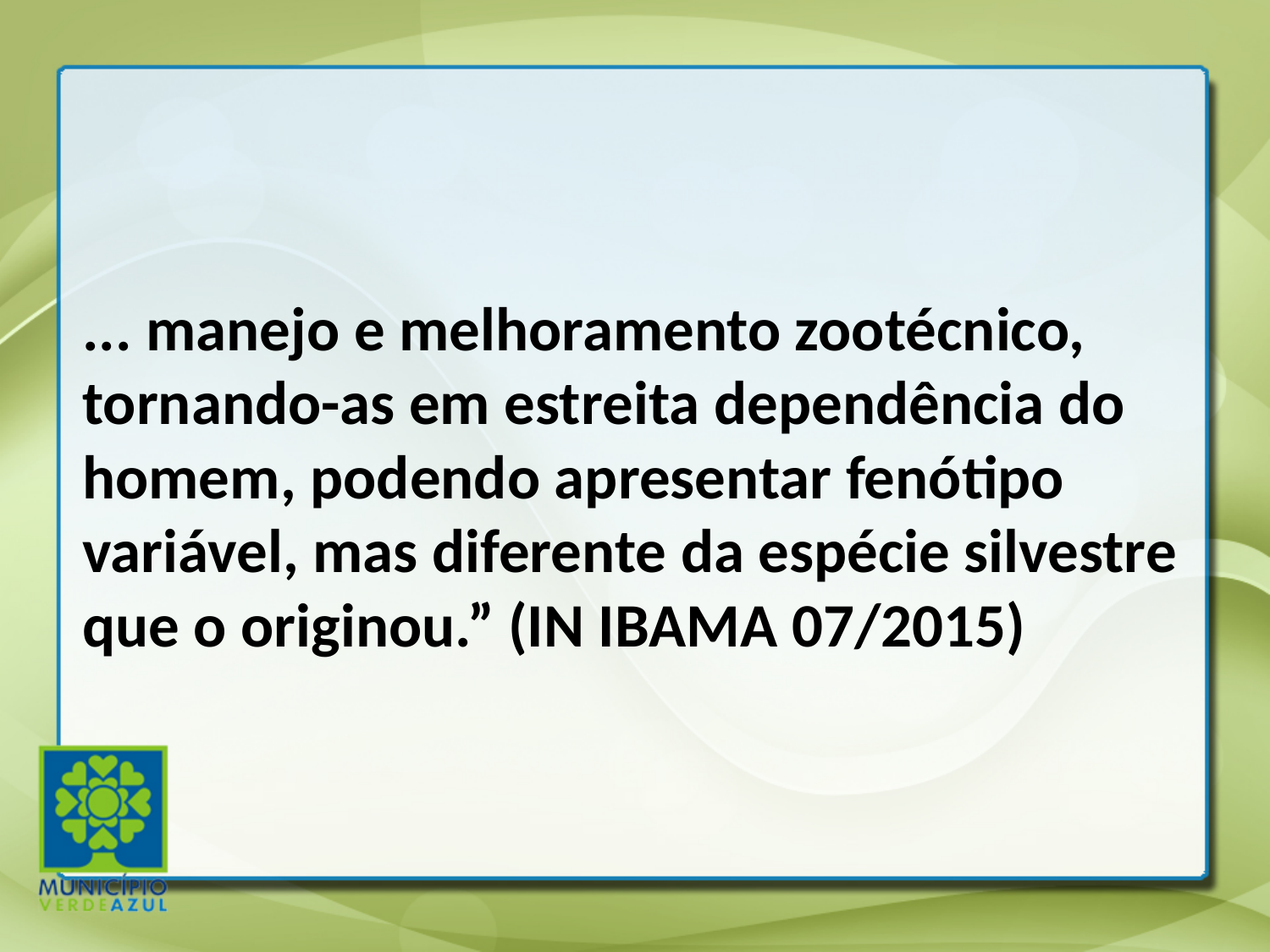

... manejo e melhoramento zootécnico, tornando-as em estreita dependência do homem, podendo apresentar fenótipo variável, mas diferente da espécie silvestre que o originou.” (IN IBAMA 07/2015)